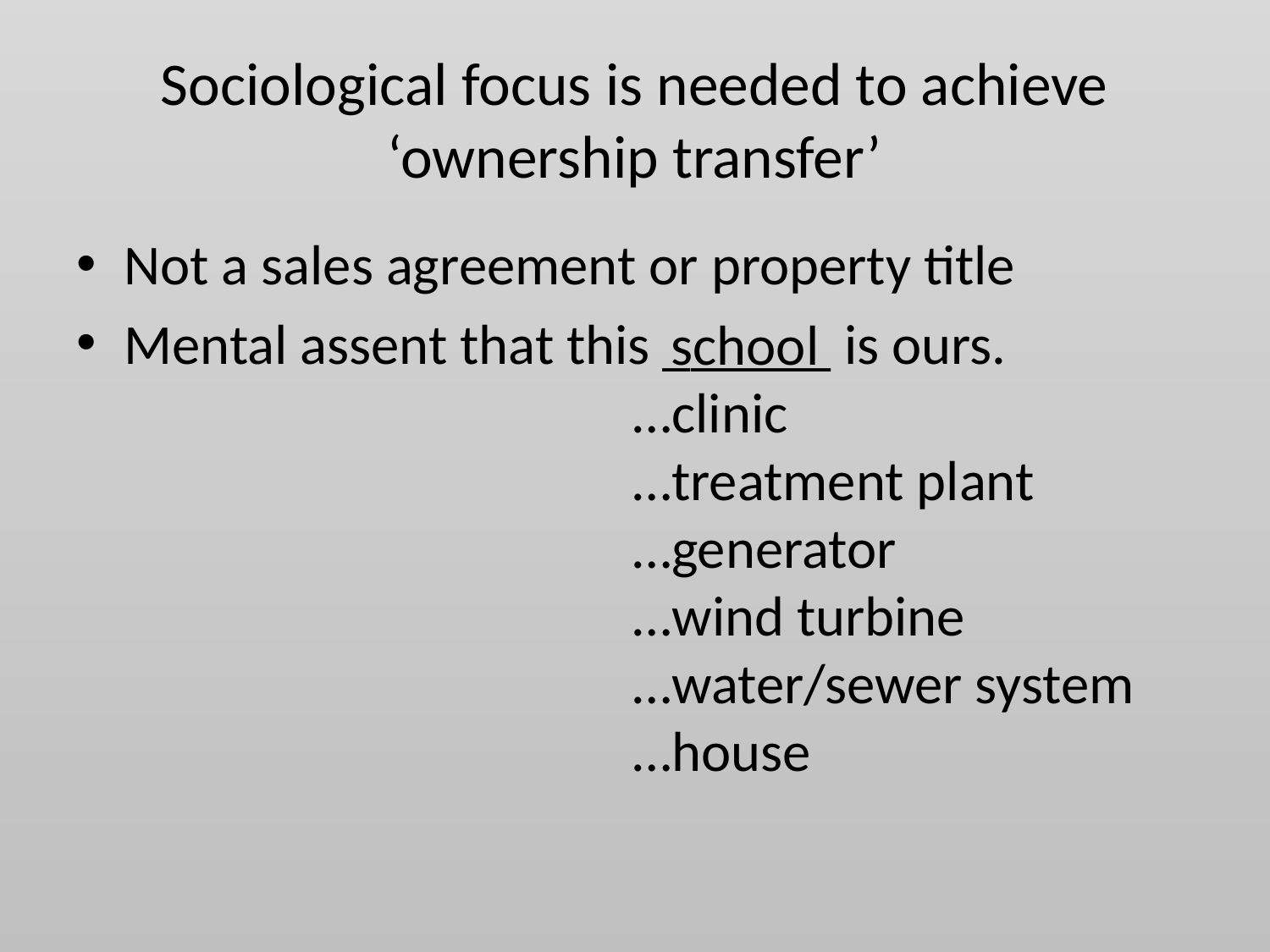

# Sociological focus is needed to achieve ‘ownership transfer’
Not a sales agreement or property title
Mental assent that this ______ is ours.
   school
…clinic
…treatment plant
…generator
…wind turbine
…water/sewer system
…house